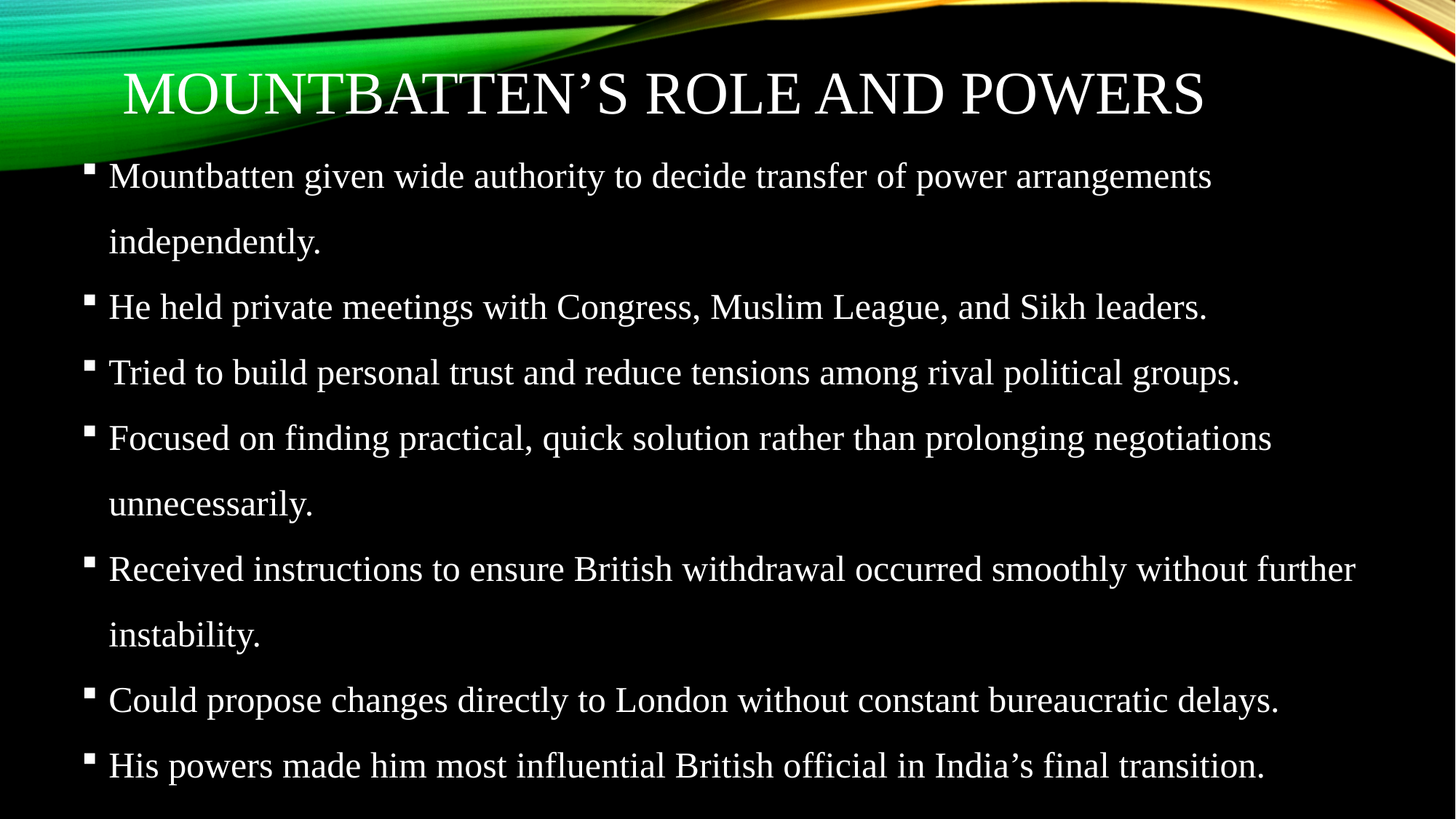

# Mountbatten’s Role and Powers
Mountbatten given wide authority to decide transfer of power arrangements independently.
He held private meetings with Congress, Muslim League, and Sikh leaders.
Tried to build personal trust and reduce tensions among rival political groups.
Focused on finding practical, quick solution rather than prolonging negotiations unnecessarily.
Received instructions to ensure British withdrawal occurred smoothly without further instability.
Could propose changes directly to London without constant bureaucratic delays.
His powers made him most influential British official in India’s final transition.